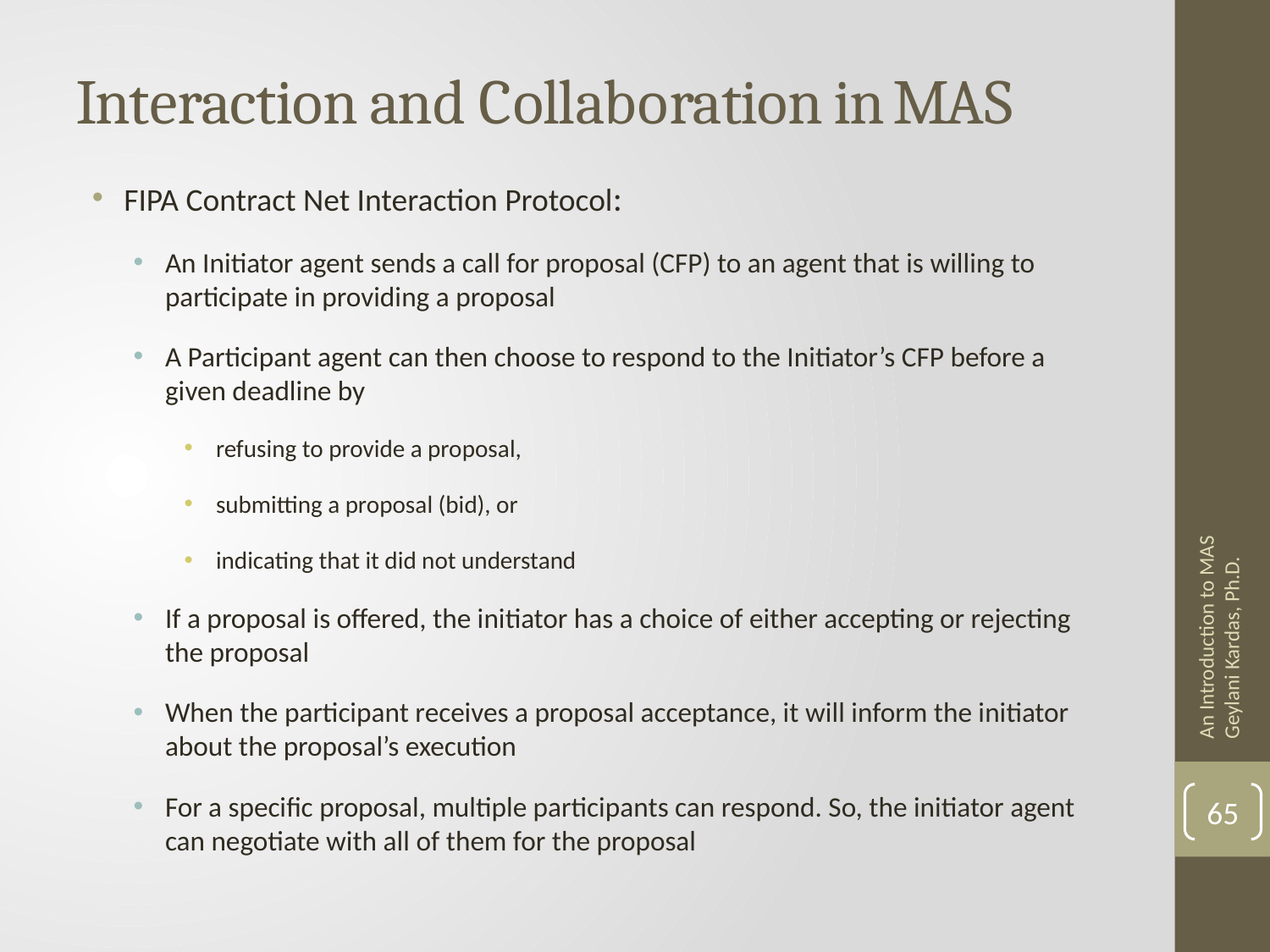

# Interaction and Collaboration in MAS
FIPA Contract Net Interaction Protocol:
An Initiator agent sends a call for proposal (CFP) to an agent that is willing to participate in providing a proposal
A Participant agent can then choose to respond to the Initiator’s CFP before a given deadline by
refusing to provide a proposal,
submitting a proposal (bid), or
indicating that it did not understand
If a proposal is offered, the initiator has a choice of either accepting or rejecting the proposal
When the participant receives a proposal acceptance, it will inform the initiator about the proposal’s execution
For a specific proposal, multiple participants can respond. So, the initiator agent can negotiate with all of them for the proposal
An Introduction to MAS        Geylani Kardas, Ph.D.
65